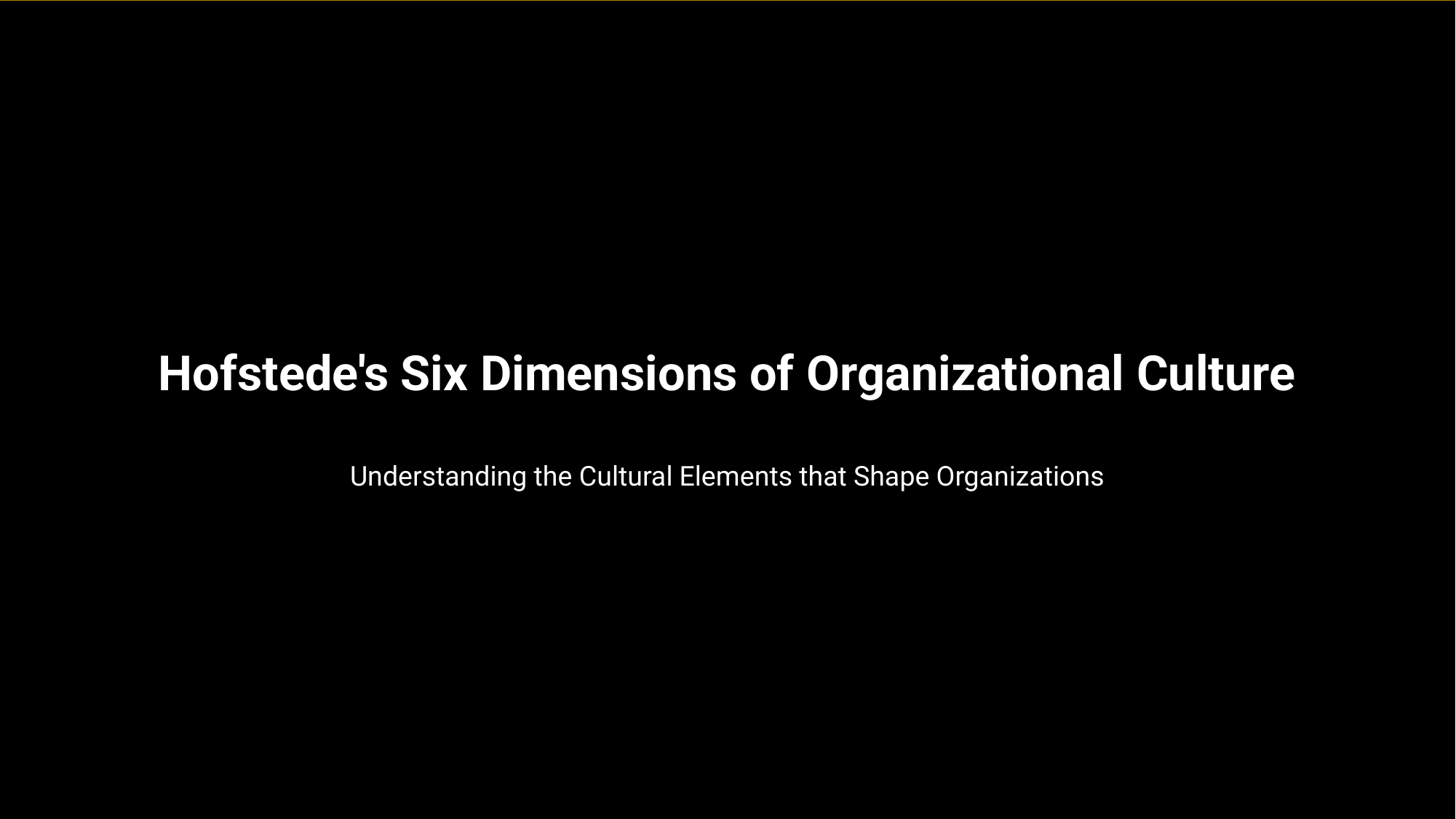

Hofstede's Six Dimensions of Organizational Culture
Understanding the Cultural Elements that Shape Organizations